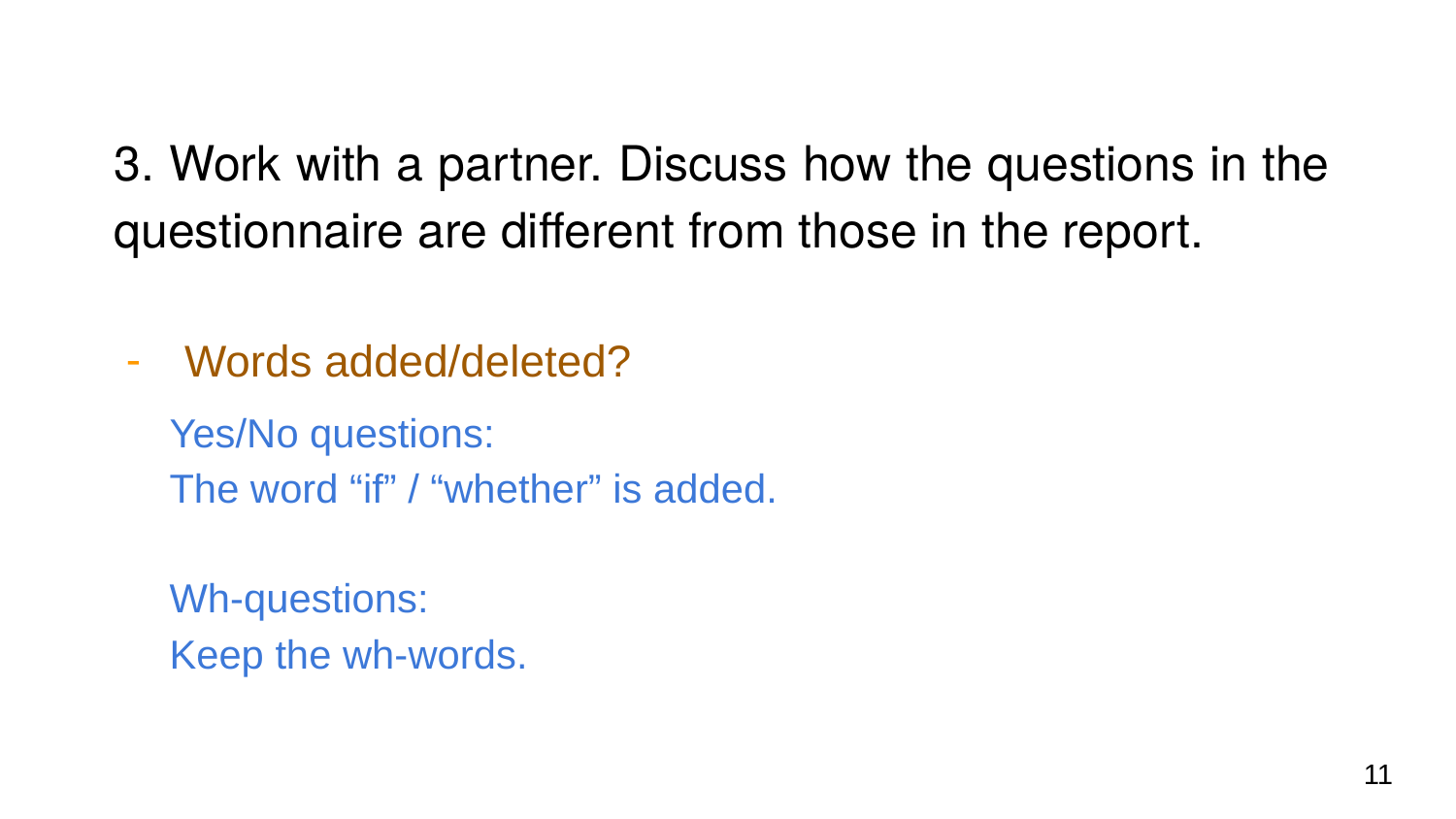

3. Work with a partner. Discuss how the questions in the questionnaire are different from those in the report.
Words added/deleted?
Yes/No questions:
The word “if” / “whether” is added.

Wh-questions:
Keep the wh-words.
11